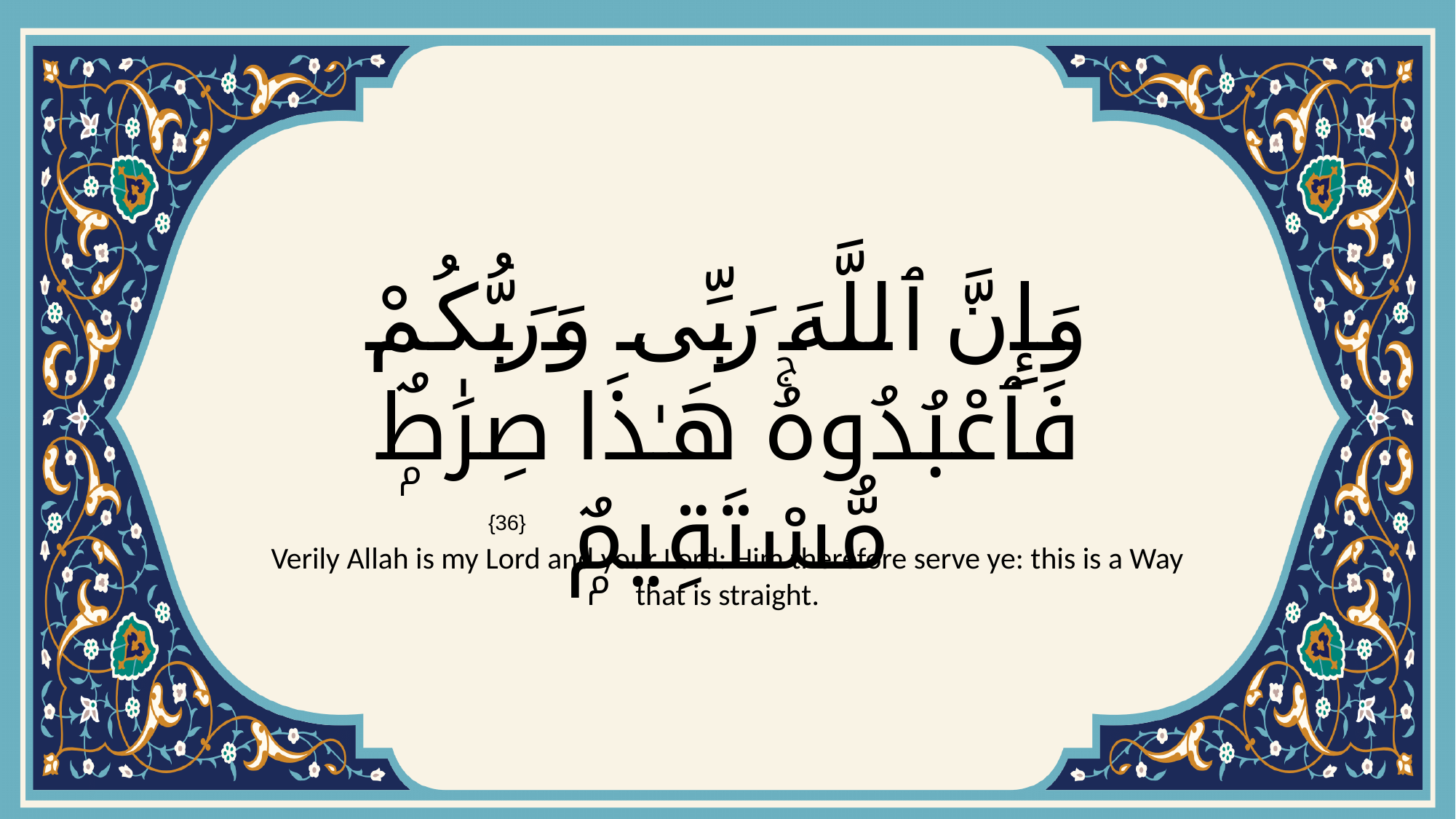

# وَإِنَّ ٱللَّهَ رَبِّى وَرَبُّكُمْ فَٱعْبُدُوهُۚ هَـٰذَا صِرَٰطٌۭ مُّسْتَقِيمٌۭ
{36}
Verily Allah is my Lord and your Lord: Him therefore serve ye: this is a Way that is straight.